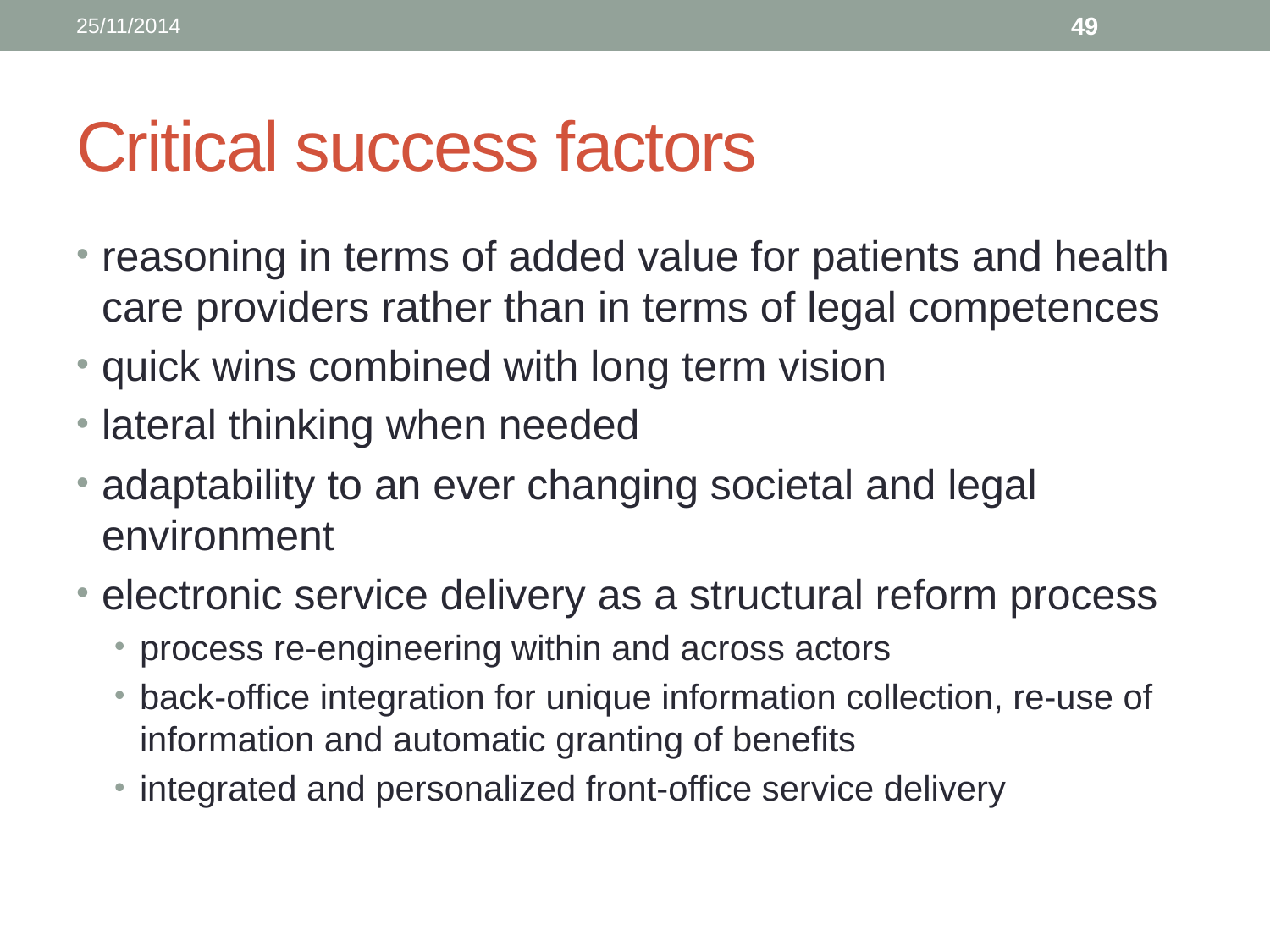

25/11/2014
49
# Critical success factors
reasoning in terms of added value for patients and health care providers rather than in terms of legal competences
quick wins combined with long term vision
lateral thinking when needed
adaptability to an ever changing societal and legal environment
electronic service delivery as a structural reform process
process re-engineering within and across actors
back-office integration for unique information collection, re-use of information and automatic granting of benefits
integrated and personalized front-office service delivery